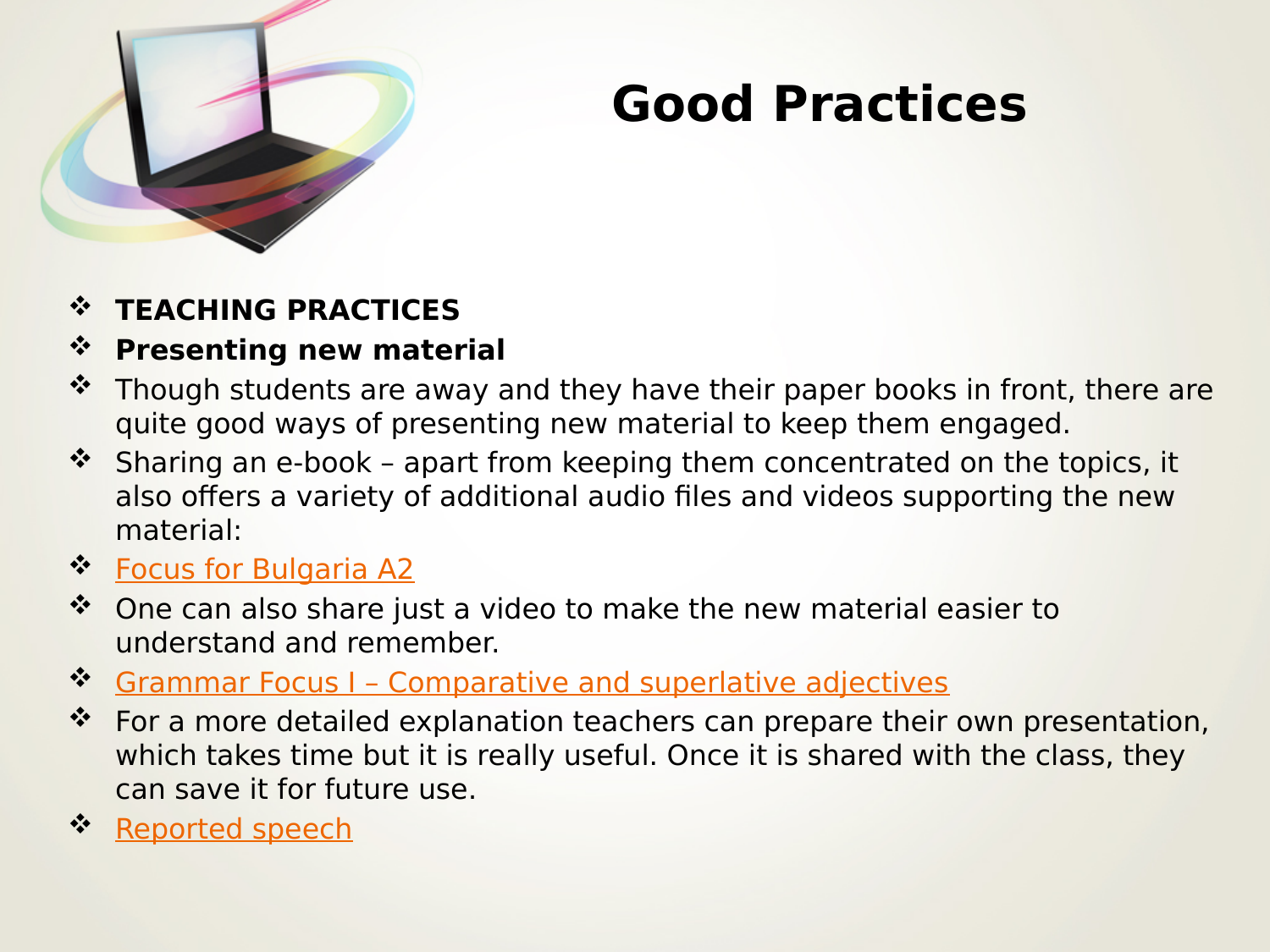

# Good Practices
TEACHING PRACTICES
Presenting new material
Though students are away and they have their paper books in front, there are quite good ways of presenting new material to keep them engaged.
Sharing an e-book – apart from keeping them concentrated on the topics, it also offers a variety of additional audio files and videos supporting the new material:
Focus for Bulgaria A2
One can also share just a video to make the new material easier to understand and remember.
Grammar Focus I – Comparative and superlative adjectives
For a more detailed explanation teachers can prepare their own presentation, which takes time but it is really useful. Once it is shared with the class, they can save it for future use.
Reported speech